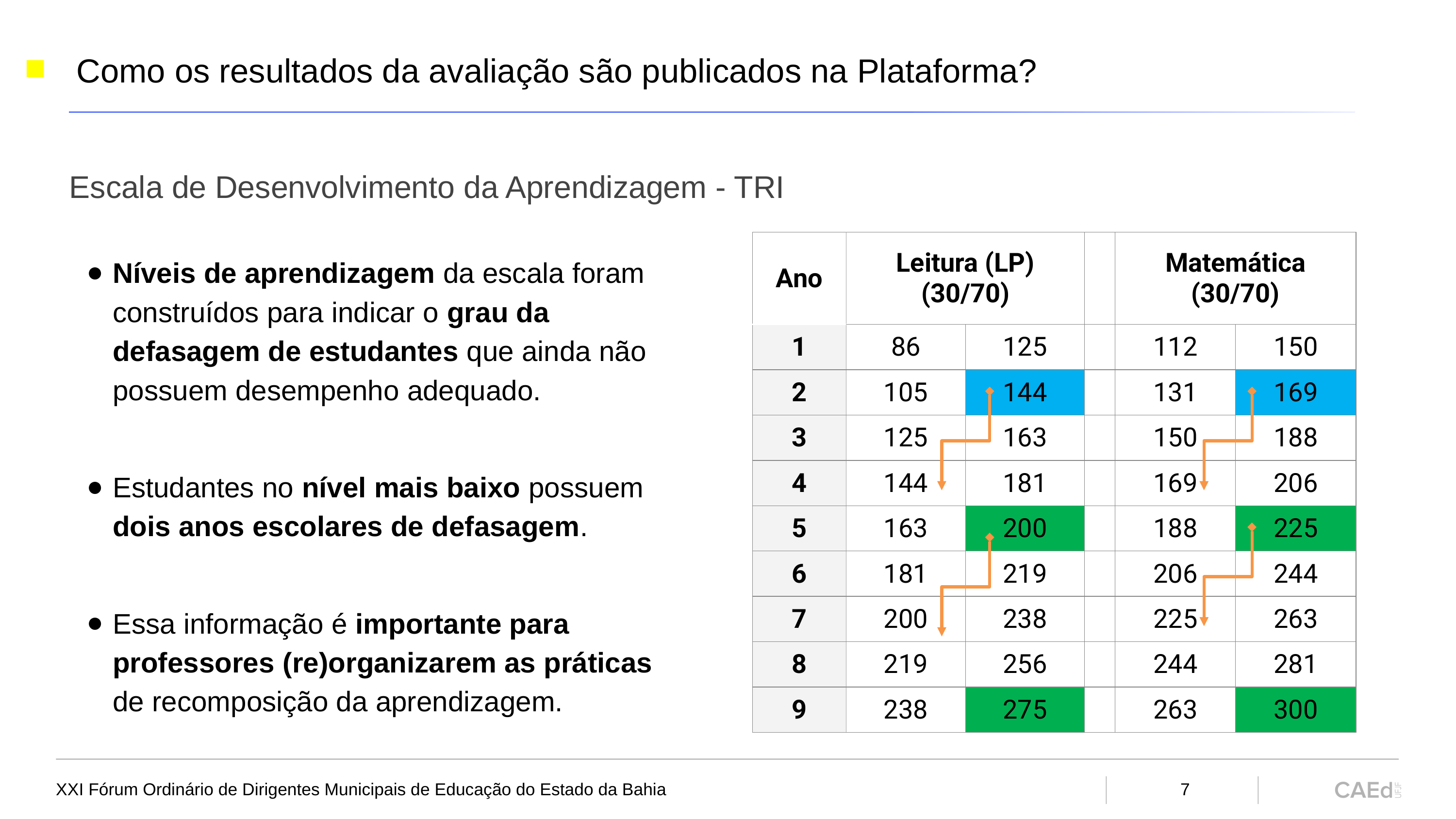

Como os resultados da avaliação são publicados na Plataforma?
Escala de Desenvolvimento da Aprendizagem - TRI
Níveis de aprendizagem da escala foram construídos para indicar o grau da defasagem de estudantes que ainda não possuem desempenho adequado.

Estudantes no nível mais baixo possuem dois anos escolares de defasagem.

Essa informação é importante para professores (re)organizarem as práticas de recomposição da aprendizagem.
| Ano | Leitura (LP) (30/70) |  |  | Matemática (30/70) |  |
| --- | --- | --- | --- | --- | --- |
| 1 | 86 | 125 |  | 112 | 150 |
| 2 | 105 | 144 |  | 131 | 169 |
| 3 | 125 | 163 |  | 150 | 188 |
| 4 | 144 | 181 |  | 169 | 206 |
| 5 | 163 | 200 |  | 188 | 225 |
| 6 | 181 | 219 |  | 206 | 244 |
| 7 | 200 | 238 |  | 225 | 263 |
| 8 | 219 | 256 |  | 244 | 281 |
| 9 | 238 | 275 |  | 263 | 300 |